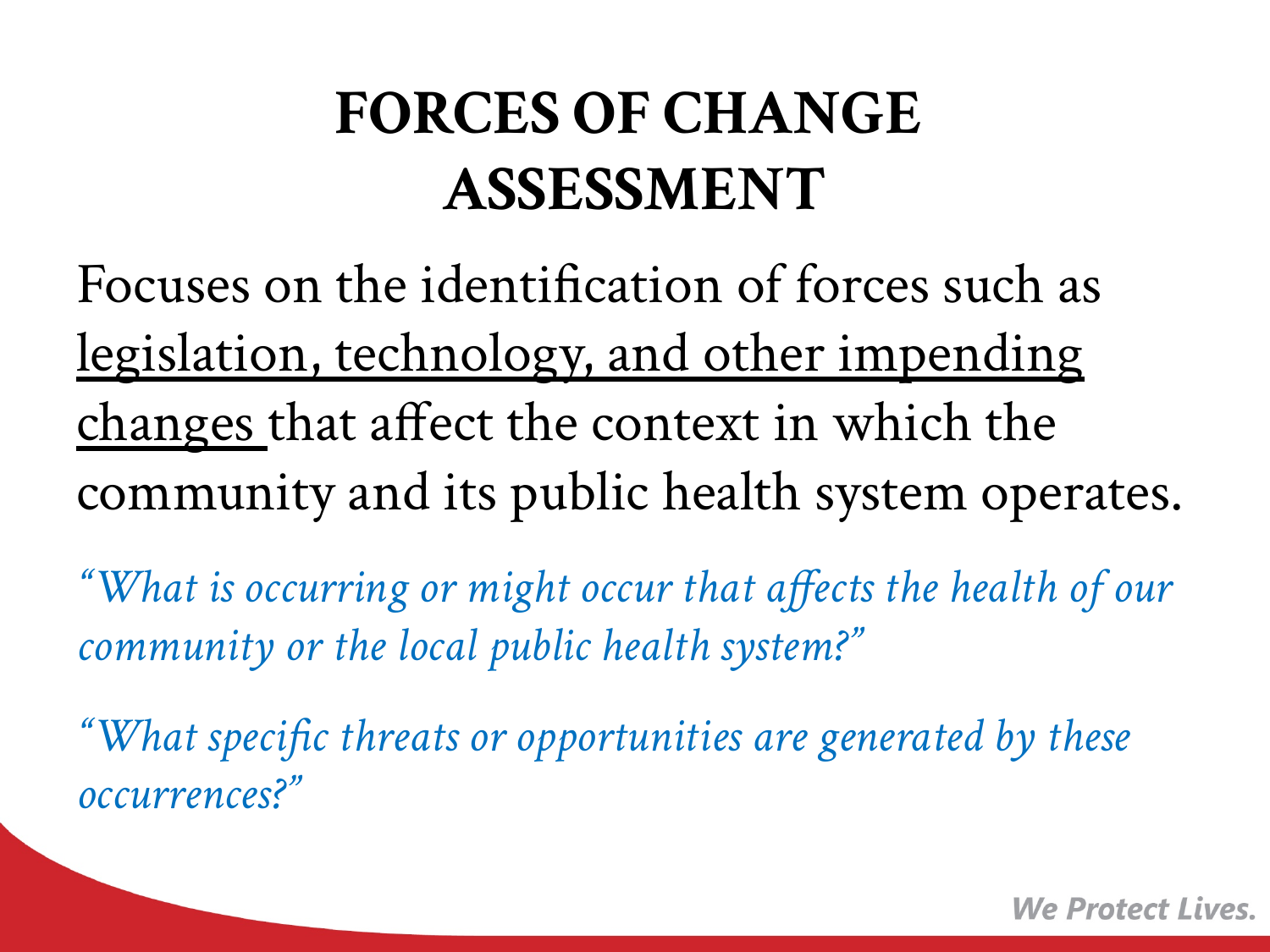

# FORCES OF CHANGE ASSESSMENT
Focuses on the identification of forces such as legislation, technology, and other impending changes that affect the context in which the community and its public health system operates.
“What is occurring or might occur that affects the health of our community or the local public health system?”
“What specific threats or opportunities are generated by these occurrences?”